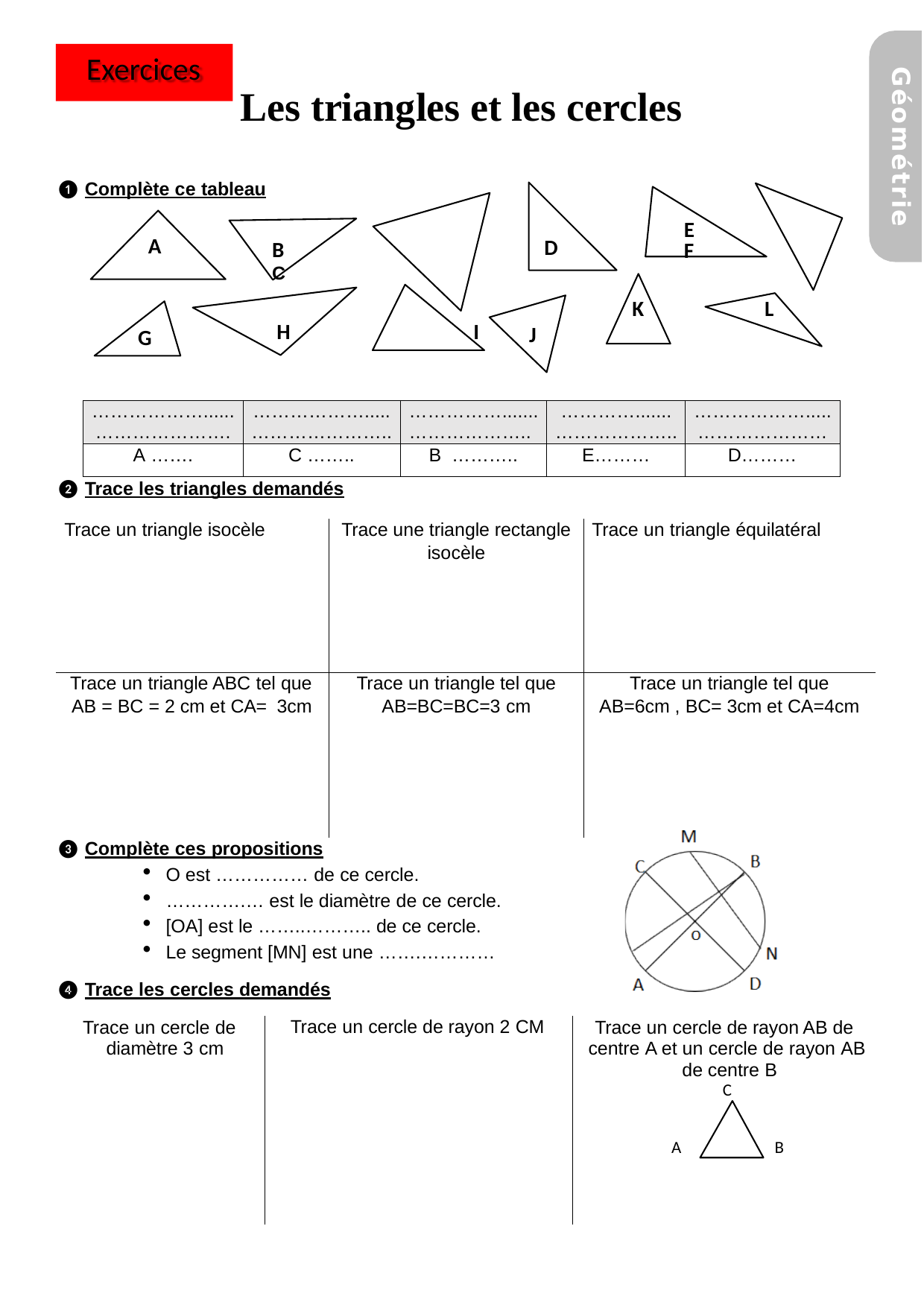

Exercices
Géométrie
# Les triangles et les cercles
❶ Complète ce tableau

| A | B C | D | E F |
| --- | --- | --- | --- |
| G | H I | K J | L |

| ………………...... …………………. | ………………..... ………………….. | ……………....... ……………….. | …………....... ……………….. | ………………..... ………………… |
| --- | --- | --- | --- | --- |
| A ……. | C …….. | B ……….. | E……… | D……… |
❷ Trace les triangles demandés
| Trace un triangle isocèle | Trace une triangle rectangle isocèle | Trace un triangle équilatéral |
| --- | --- | --- |
| Trace un triangle ABC tel que AB = BC = 2 cm et CA= 3cm | Trace un triangle tel que AB=BC=BC=3 cm | Trace un triangle tel que AB=6cm , BC= 3cm et CA=4cm |

❸ Complète ces propositions
O est …………… de ce cercle.
………….… est le diamètre de ce cercle.
[OA] est le ……..……….. de ce cercle.
Le segment [MN] est une …….…………
❹ Trace les cercles demandés
| Trace un cercle de diamètre 3 cm | Trace un cercle de rayon 2 CM | Trace un cercle de rayon AB de centre A et un cercle de rayon AB de centre B C A B |
| --- | --- | --- |